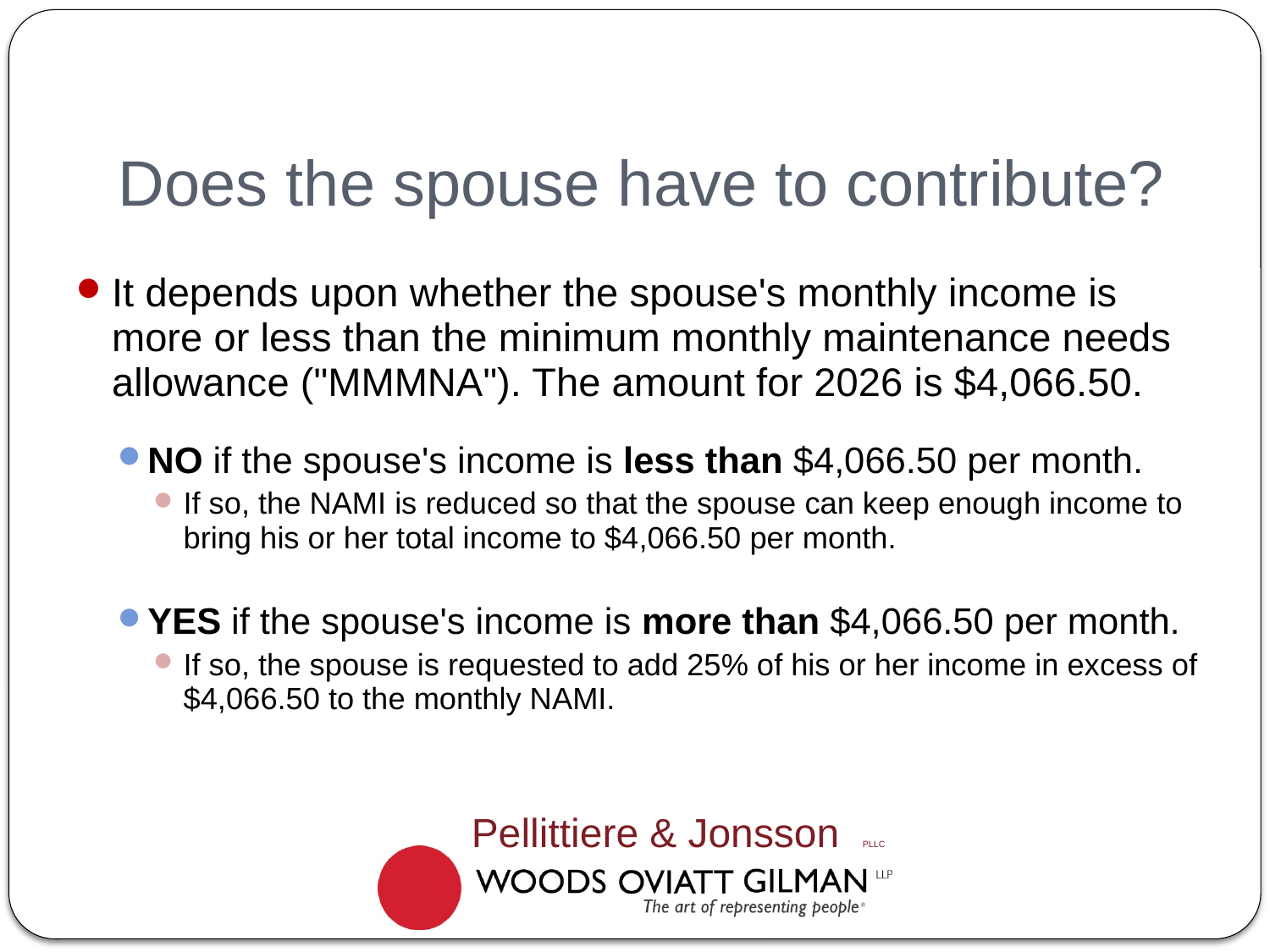

# Does the spouse have to contribute?
It depends upon whether the spouse's monthly income is more or less than the minimum monthly maintenance needs allowance ("MMMNA"). The amount for 2026 is $4,066.50.

NO if the spouse's income is less than $4,066.50 per month.
If so, the NAMI is reduced so that the spouse can keep enough income to bring his or her total income to $4,066.50 per month.

YES if the spouse's income is more than $4,066.50 per month.
If so, the spouse is requested to add 25% of his or her income in excess of $4,066.50 to the monthly NAMI.

Pellittiere & Jonsson  PLLC